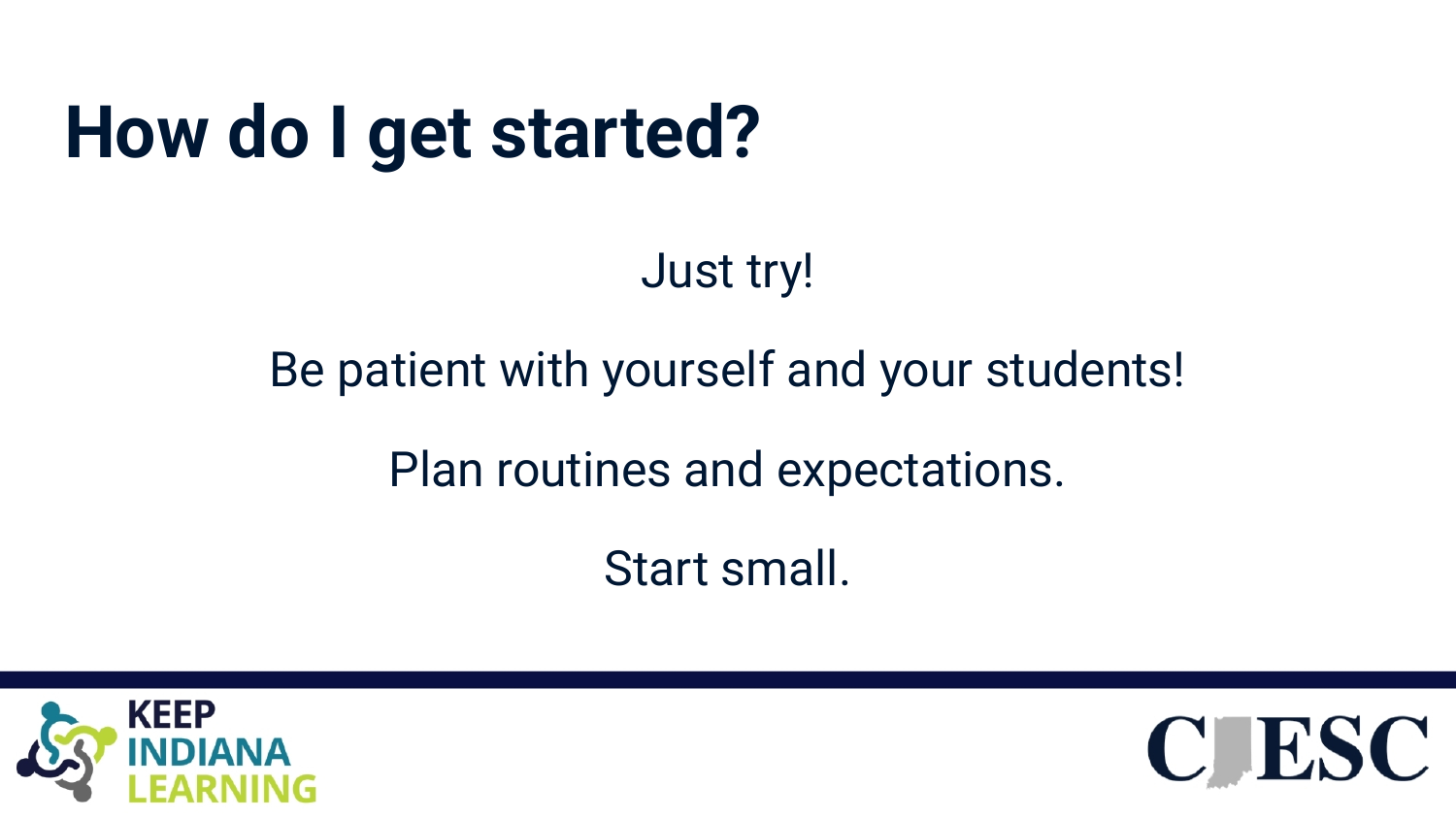

# How do I get started?
Just try!
Be patient with yourself and your students!
Plan routines and expectations.
Start small.